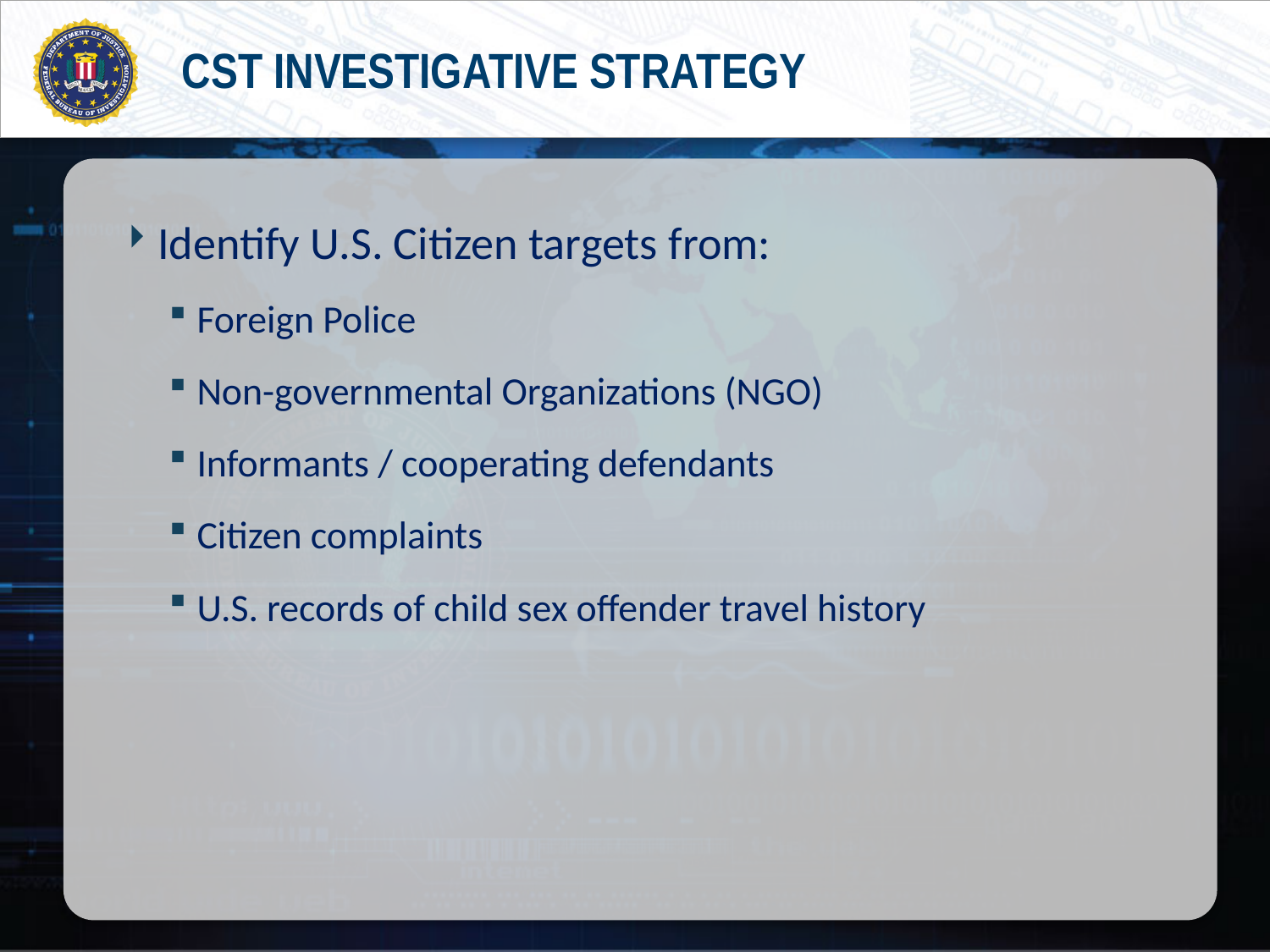

# CST INVESTIGATIVE STRATEGY
Identify U.S. Citizen targets from:
Foreign Police
Non-governmental Organizations (NGO)
Informants / cooperating defendants
Citizen complaints
U.S. records of child sex offender travel history